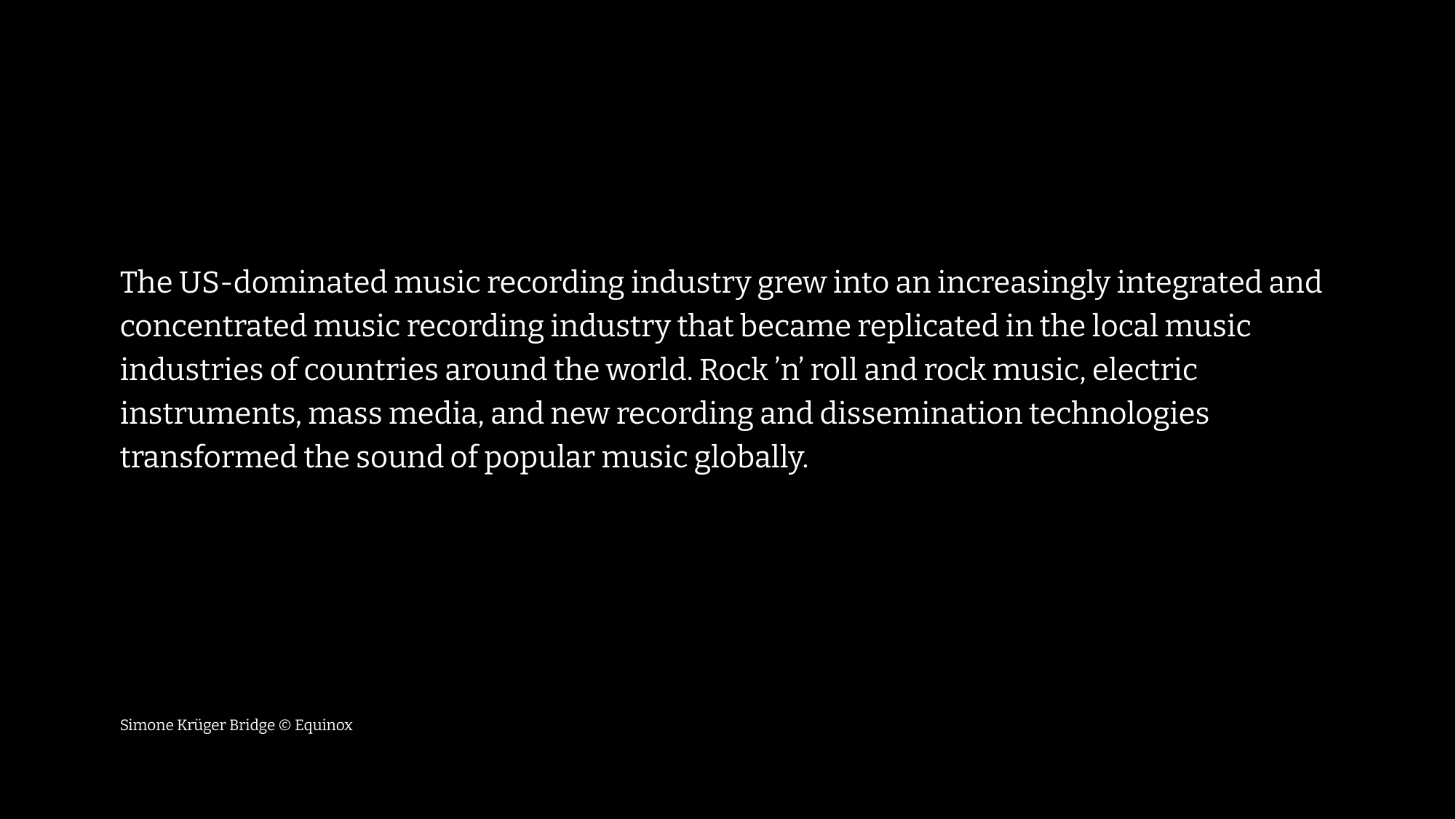

The US-dominated music recording industry grew into an increasingly integrated and concentrated music recording industry that became replicated in the local music industries of countries around the world. Rock ’n’ roll and rock music, electric instruments, mass media, and new recording and dissemination technologies transformed the sound of popular music globally.
Simone Krüger Bridge © Equinox